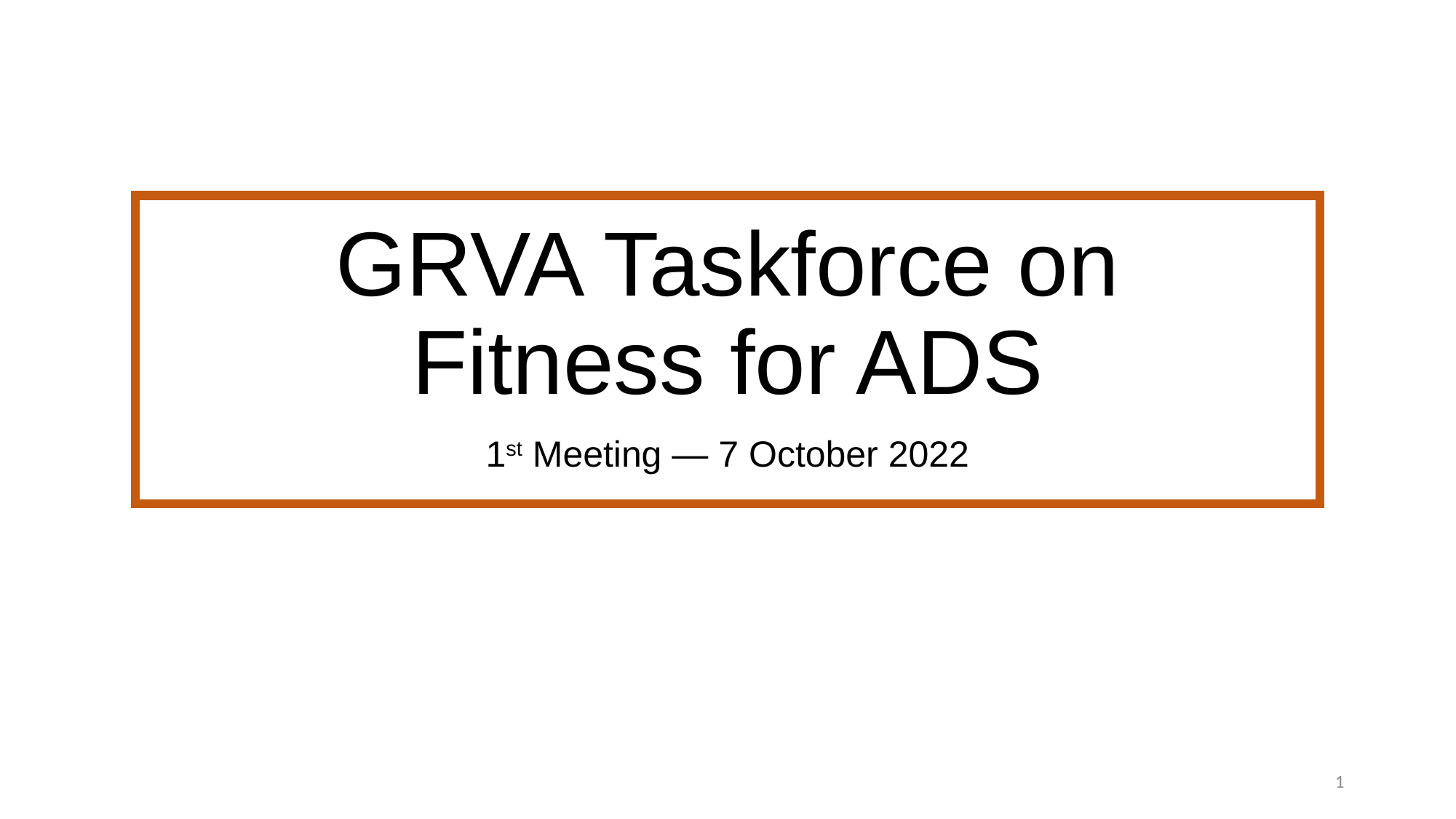

# GRVA Taskforce on Fitness for ADS

1st Meeting — 7 October 2022
1